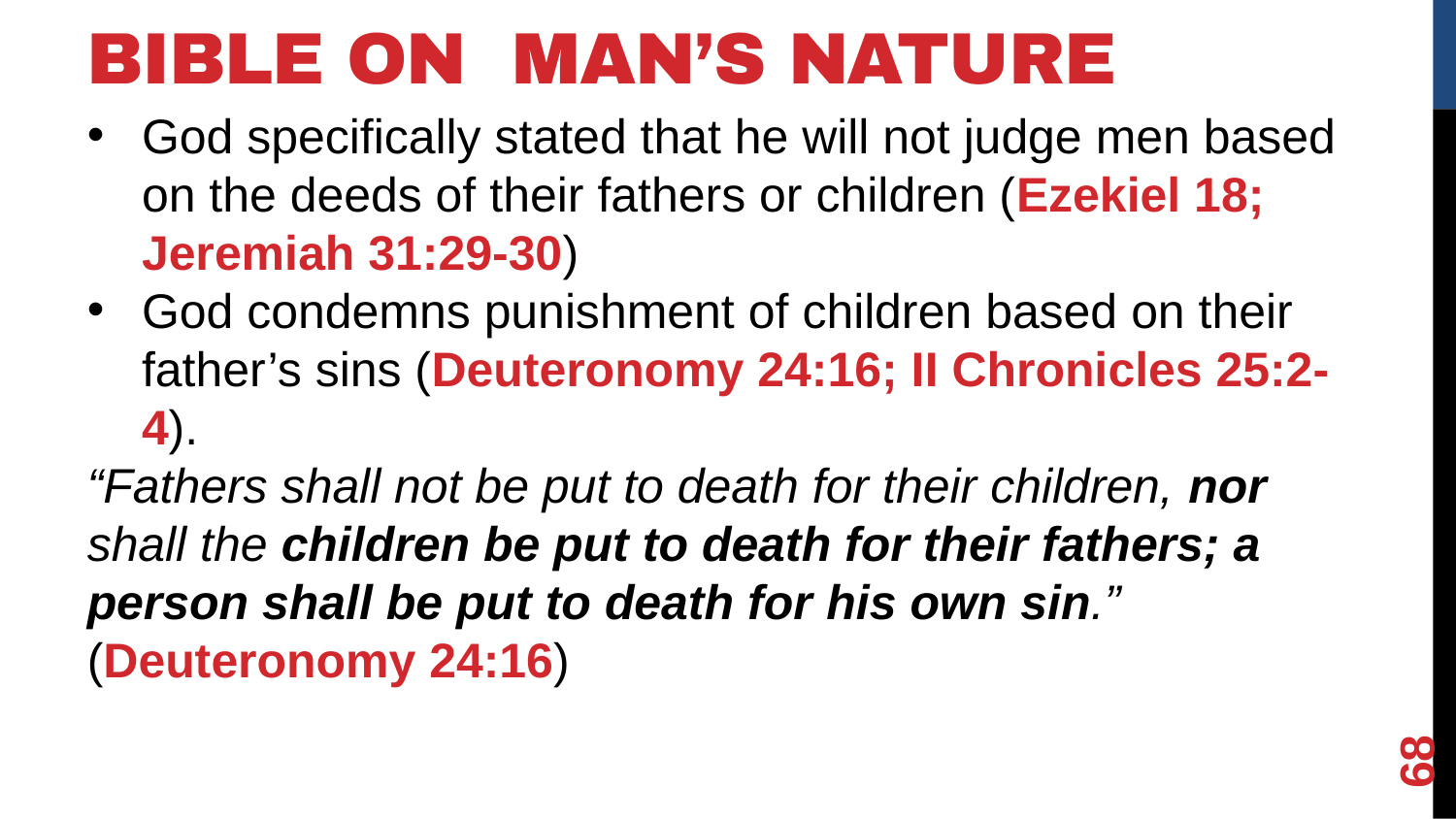

Bible on  Man’s Nature
God specifically stated that he will not judge men based on the deeds of their fathers or children (Ezekiel 18; Jeremiah 31:29-30)
God condemns punishment of children based on their father’s sins (Deuteronomy 24:16; II Chronicles 25:2-4).
“Fathers shall not be put to death for their children, nor shall the children be put to death for their fathers; a person shall be put to death for his own sin.” (Deuteronomy 24:16)
68